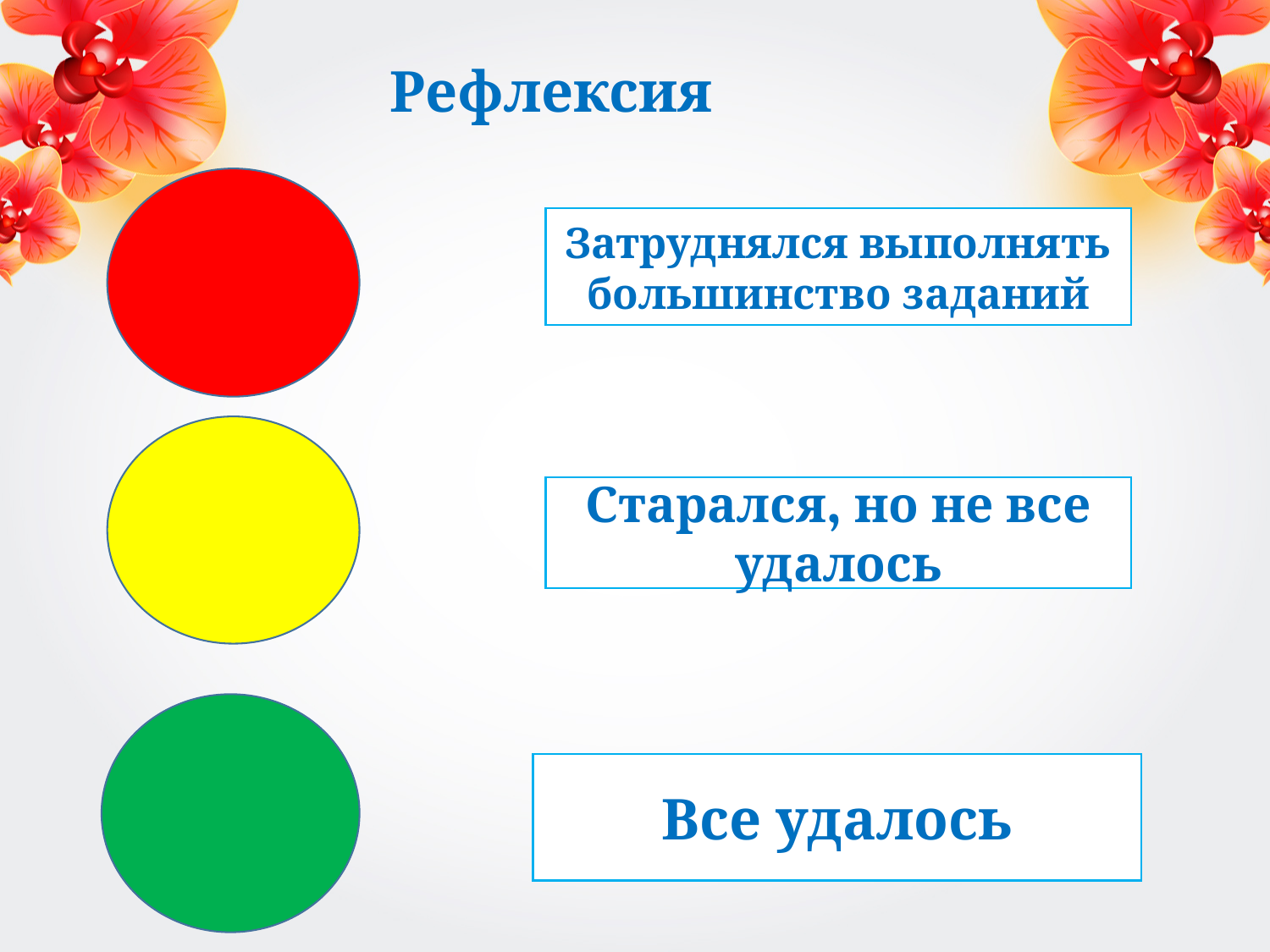

Рефлексия

Затруднялся выполнять большинство заданий

Старался, но не все удалось

Все удалось